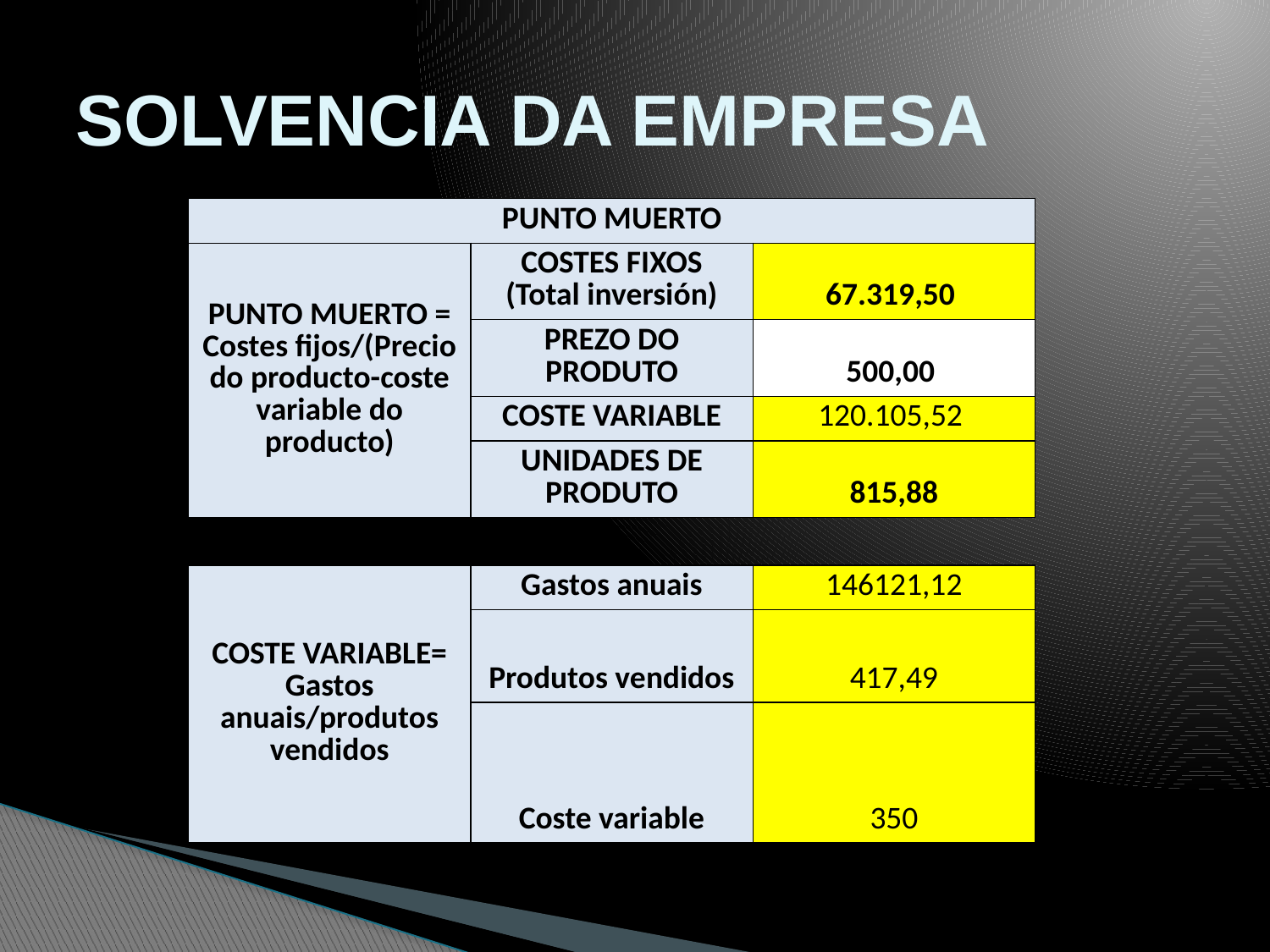

# SOLVENCIA DA EMPRESA
| PUNTO MUERTO |  |  |
| --- | --- | --- |
| PUNTO MUERTO = Costes fijos/(Precio do producto-coste variable do producto) | COSTES FIXOS (Total inversión) | 67.319,50 |
|  | PREZO DO PRODUTO | 500,00 |
|  | COSTE VARIABLE | 120.105,52 |
|  | UNIDADES DE PRODUTO | 815,88 |
| COSTE VARIABLE= Gastos anuais/produtos vendidos | Gastos anuais | 146121,12 |
| --- | --- | --- |
|  | Produtos vendidos | 417,49 |
|  | Coste variable | 350 |